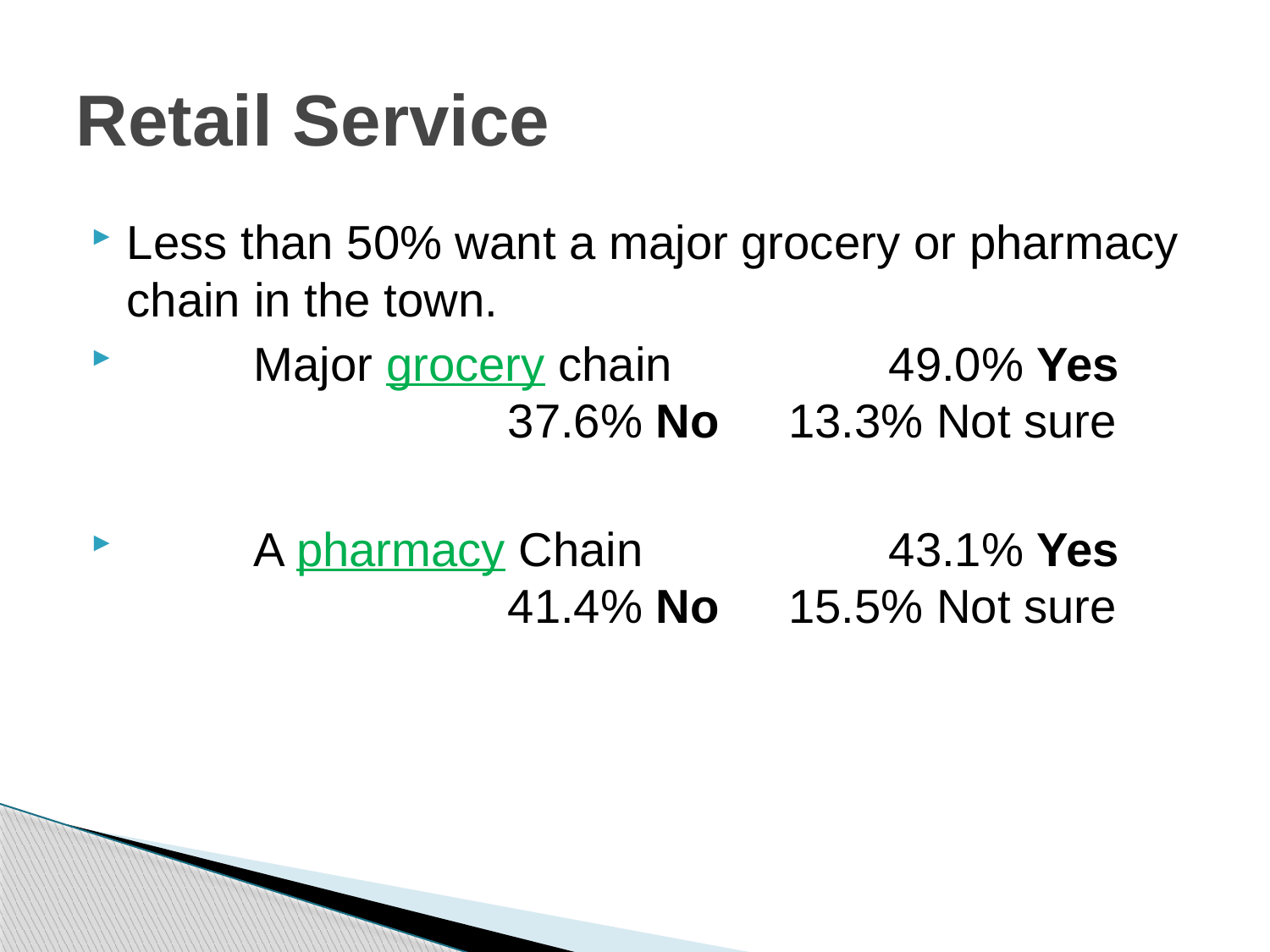

# Retail Service
Less than 50% want a major grocery or pharmacy chain in the town.
	Major grocery chain		49.0% Yes  			37.6% No	  13.3% Not sure

	A pharmacy Chain		43.1% Yes				41.4% No	  15.5% Not sure